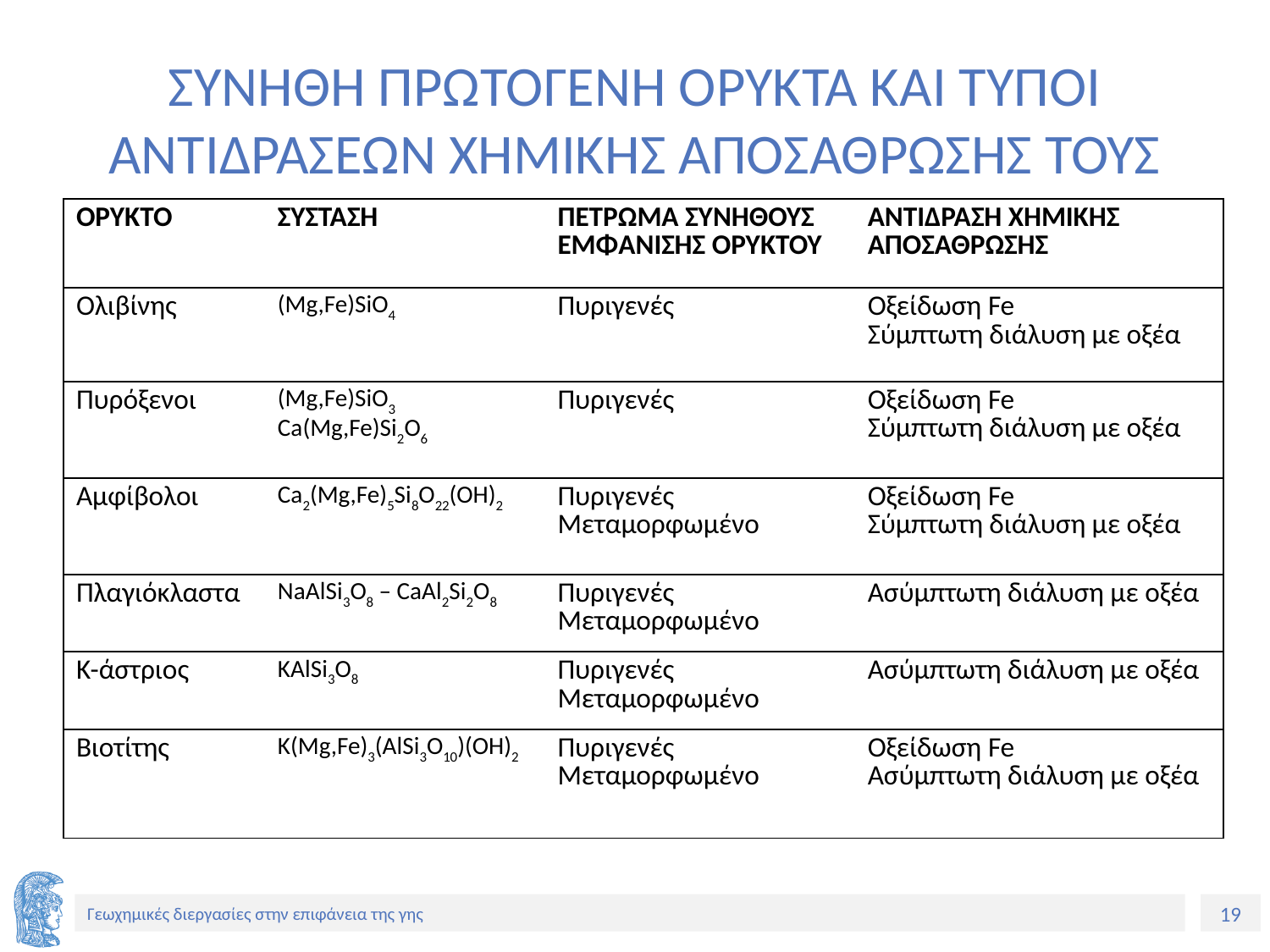

# ΣΥΝΗΘΗ ΠΡΩΤΟΓΕΝΗ ΟΡΥΚΤΑ ΚΑΙ ΤΥΠΟΙ ΑΝΤΙΔΡΑΣΕΩΝ ΧΗΜΙΚΗΣ ΑΠΟΣΑΘΡΩΣΗΣ ΤΟΥΣ
| ΟΡΥΚΤΟ | ΣΥΣΤΑΣΗ | ΠΕΤΡΩΜΑ ΣΥΝΗΘΟΥΣ ΕΜΦΑΝΙΣΗΣ ΟΡΥΚΤΟΥ | ΑΝΤΙΔΡΑΣΗ ΧΗΜΙΚΗΣ ΑΠΟΣΑΘΡΩΣΗΣ |
| --- | --- | --- | --- |
| Ολιβίνης | (Mg,Fe)SiO4 | Πυριγενές | Οξείδωση Fe Σύμπτωτη διάλυση με οξέα |
| Πυρόξενοι | (Mg,Fe)SiO3 Ca(Mg,Fe)Si2O6 | Πυριγενές | Οξείδωση Fe Σύμπτωτη διάλυση με οξέα |
| Αμφίβολοι | Ca2(Mg,Fe)5Si8O22(OH)2 | Πυριγενές Μεταμορφωμένο | Οξείδωση Fe Σύμπτωτη διάλυση με οξέα |
| Πλαγιόκλαστα | NaAlSi3O8 – CaAl2Si2O8 | Πυριγενές Μεταμορφωμένο | Ασύμπτωτη διάλυση με οξέα |
| Κ-άστριος | KAlSi3O8 | Πυριγενές Μεταμορφωμένο | Ασύμπτωτη διάλυση με οξέα |
| Βιοτίτης | K(Mg,Fe)3(AlSi3O10)(OH)2 | Πυριγενές Μεταμορφωμένο | Οξείδωση Fe Ασύμπτωτη διάλυση με οξέα |